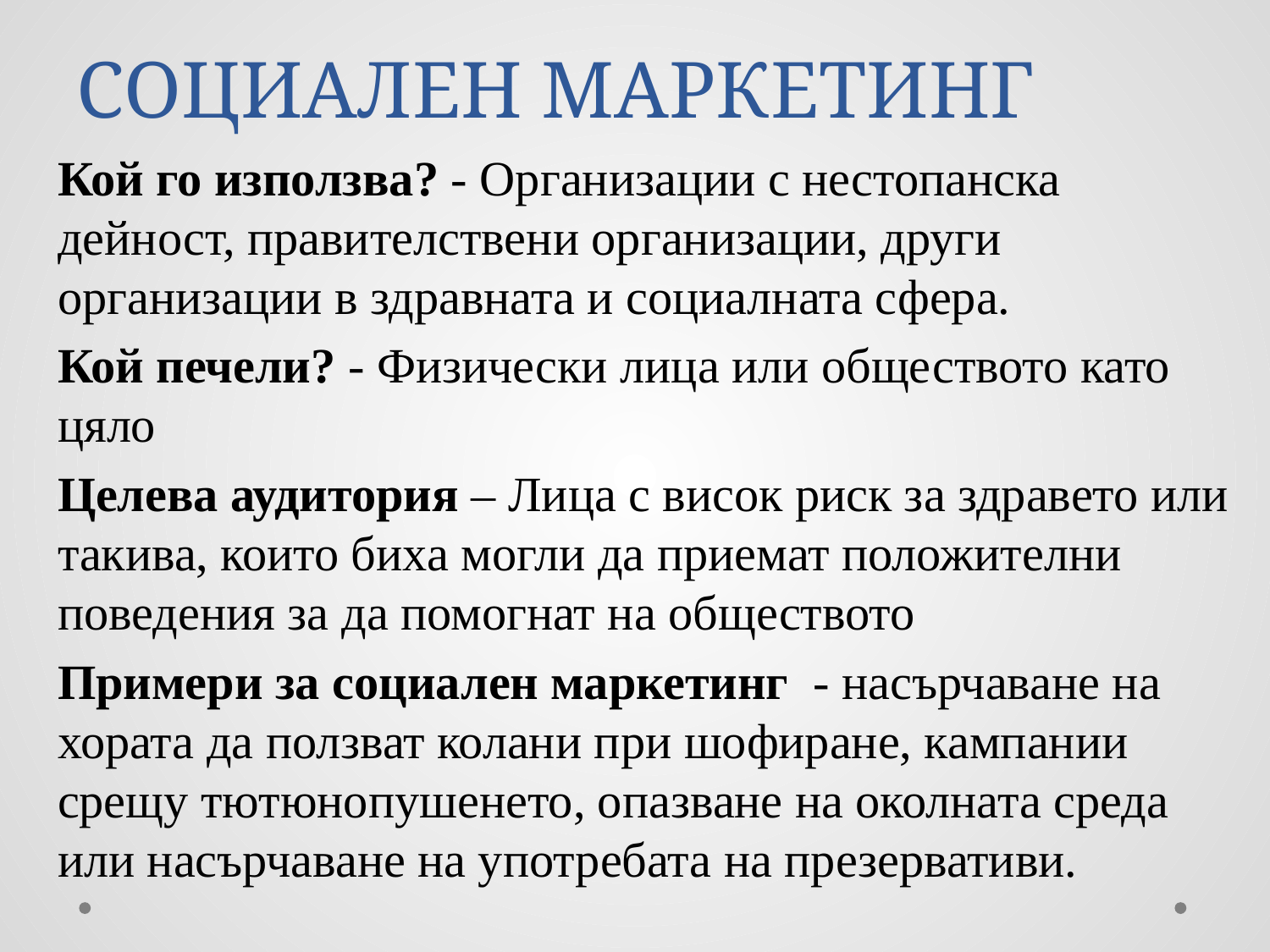

# СОЦИАЛЕН МАРКЕТИНГ
Кой го използва? - Организации с нестопанска дейност, правителствени организации, други организации в здравната и социалната сфера.
Кой печели? - Физически лица или обществото като цяло
Целева аудитория – Лица с висок риск за здравето или такива, които биха могли да приемат положителни  поведения за да помогнат на обществото
Примери за социален маркетинг  - насърчаване на хората да ползват колани при шофиране, кампании срещу тютюнопушенето, опазване на околната среда или насърчаване на употребата на презервативи.